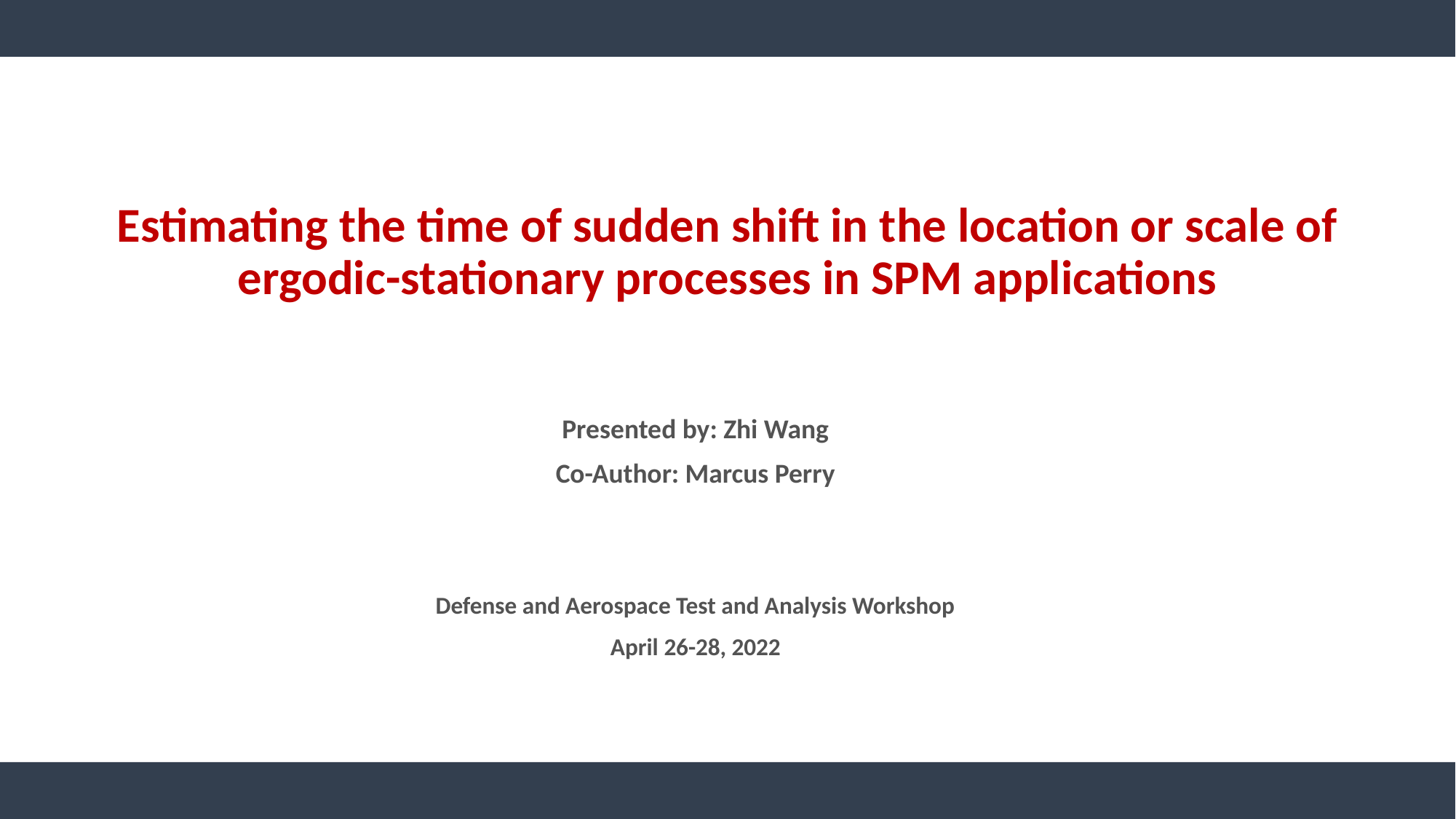

# Estimating the time of sudden shift in the location or scale of ergodic-stationary processes in SPM applications
Presented by: Zhi Wang
Co-Author: Marcus Perry

Defense and Aerospace Test and Analysis Workshop
April 26-28, 2022